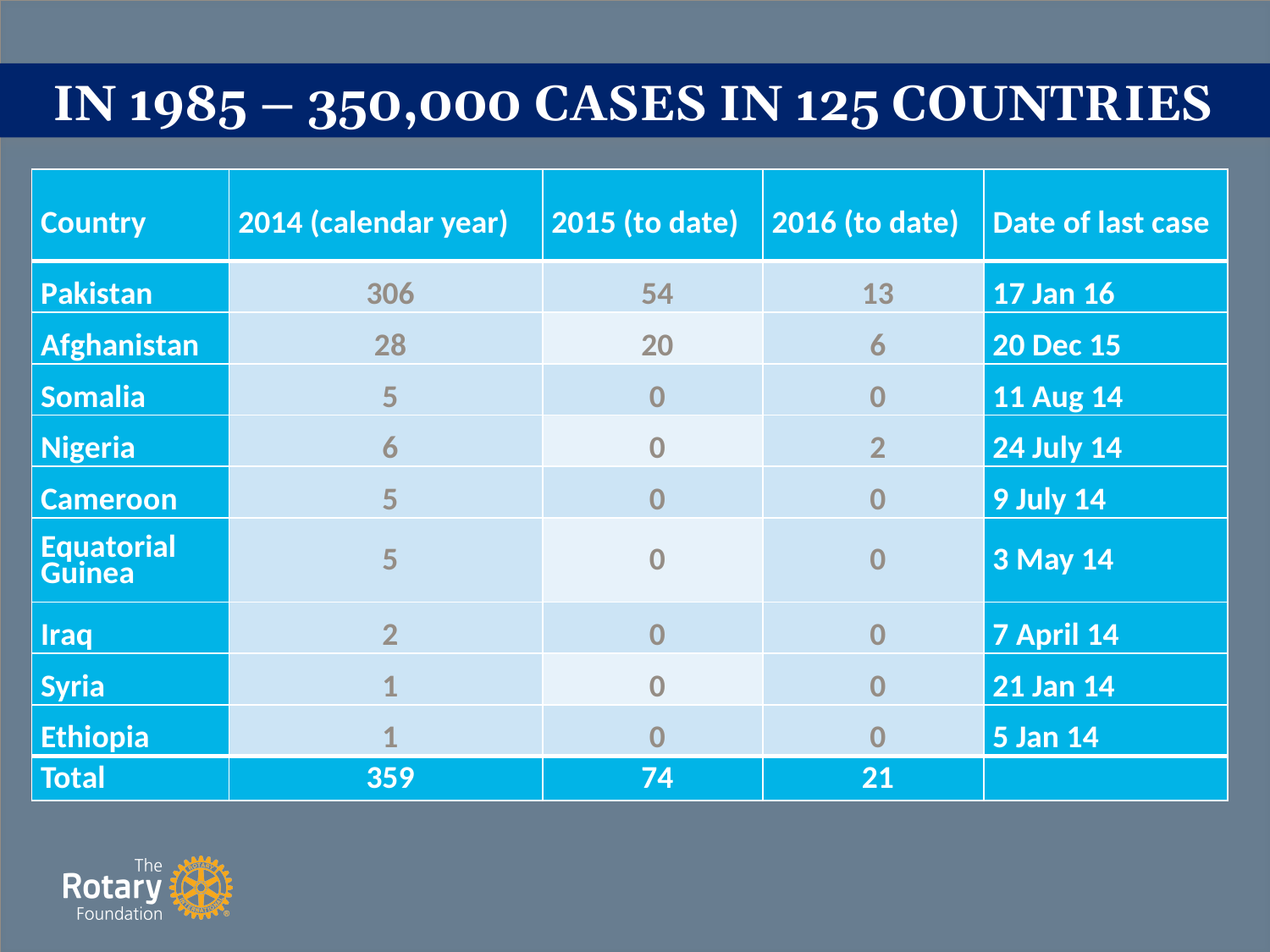

# IN 1985 – 350,000 CASES IN 125 COUNTRIES
| Country | 2014 (calendar year) | 2015 (to date) | 2016 (to date) | Date of last case |
| --- | --- | --- | --- | --- |
| Pakistan | 306 | 54 | 13 | 17 Jan 16 |
| Afghanistan | 28 | 20 | 6 | 20 Dec 15 |
| Somalia | 5 | 0 | 0 | 11 Aug 14 |
| Nigeria | 6 | 0 | 2 | 24 July 14 |
| Cameroon | 5 | 0 | 0 | 9 July 14 |
| Equatorial Guinea | 5 | 0 | 0 | 3 May 14 |
| Iraq | 2 | 0 | 0 | 7 April 14 |
| Syria | 1 | 0 | 0 | 21 Jan 14 |
| Ethiopia | 1 | 0 | 0 | 5 Jan 14 |
| Total | 359 | 74 | 21 |  |